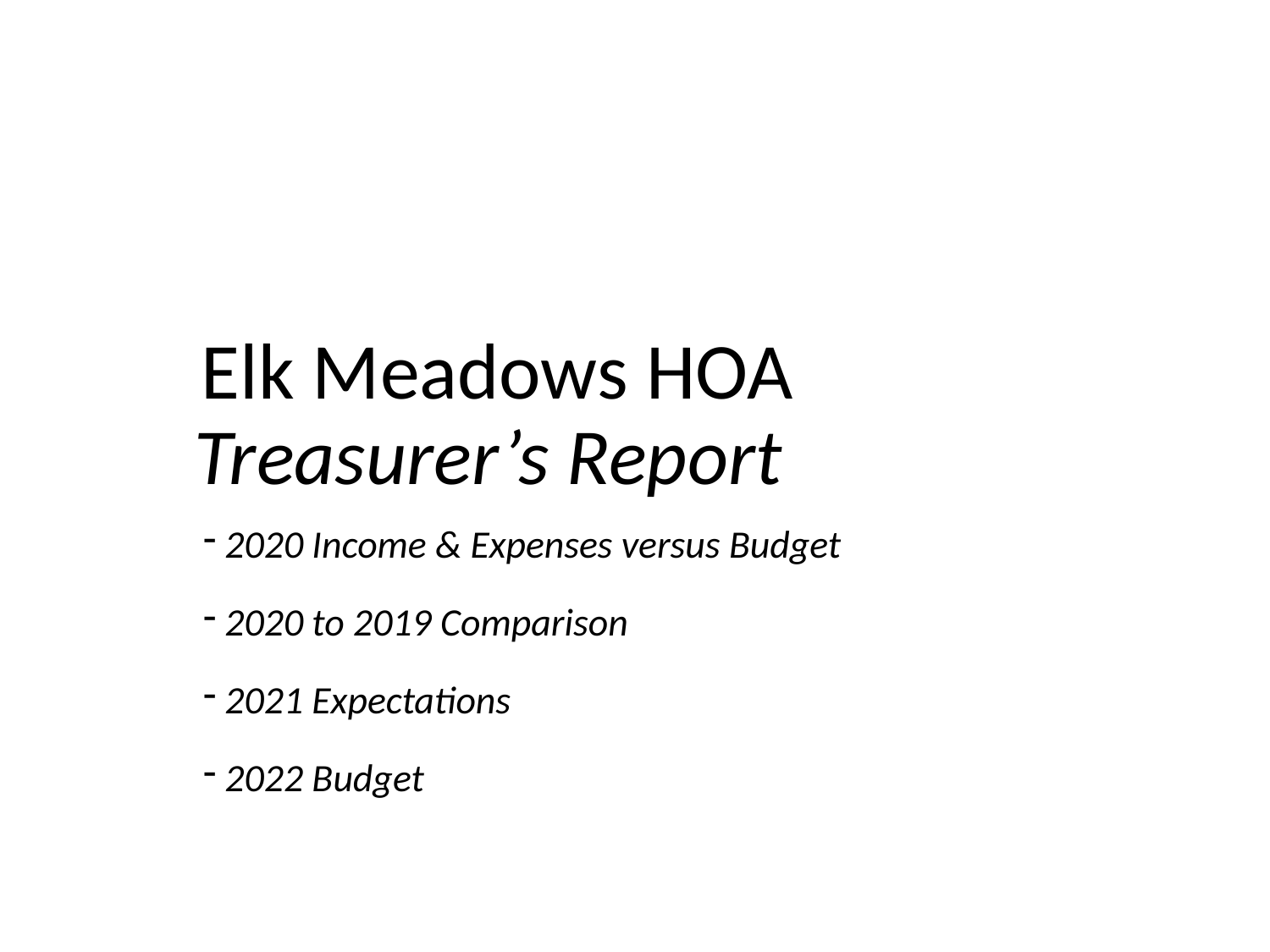

# Elk Meadows HOA Treasurer’s Report
 2020 Income & Expenses versus Budget

 2020 to 2019 Comparison

 2021 Expectations

 2022 Budget